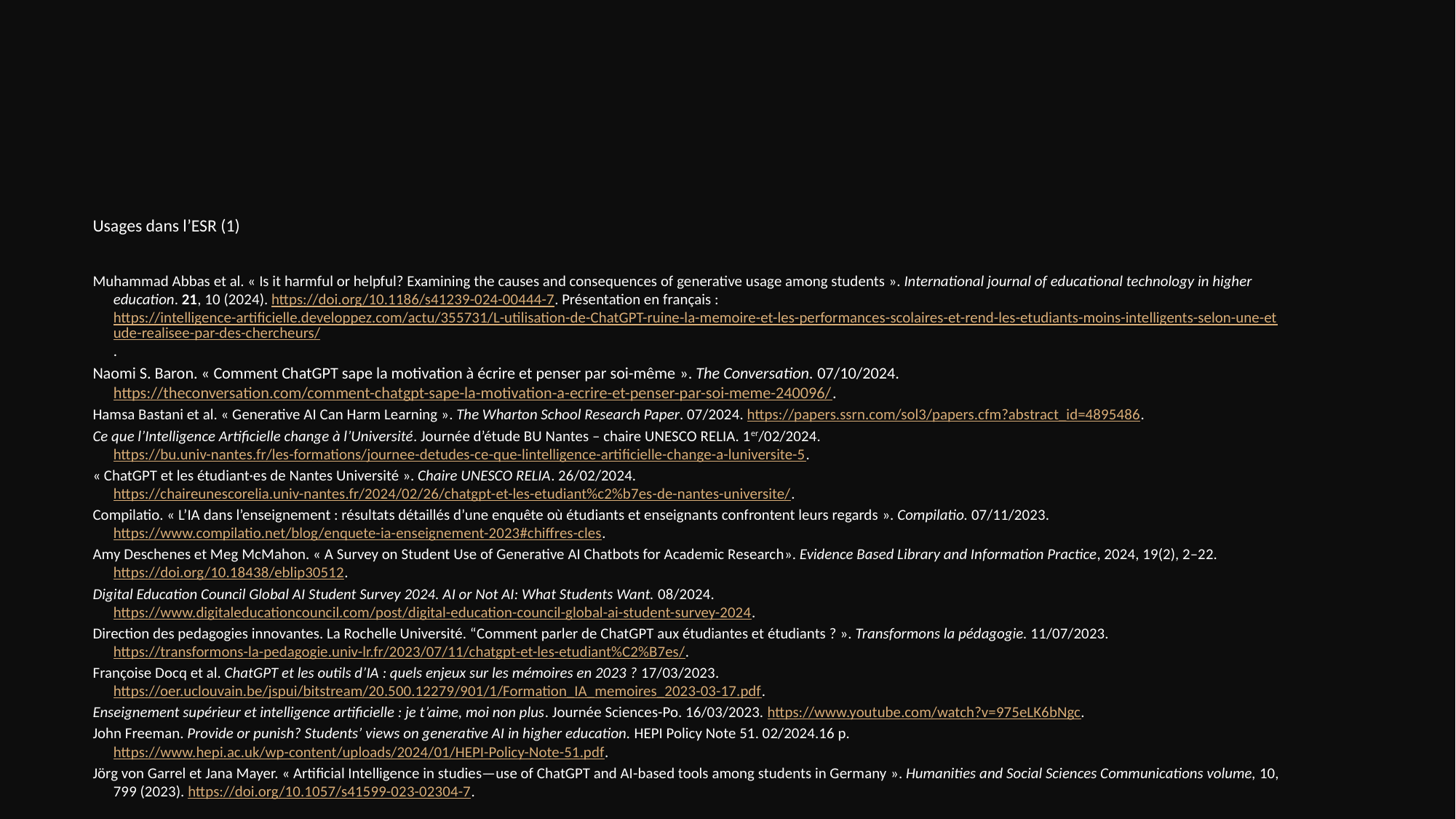

Usages dans l’ESR (1)

Muhammad Abbas et al. « Is it harmful or helpful? Examining the causes and consequences of generative usage among students ». International journal of educational technology in higher education. 21, 10 (2024). https://doi.org/10.1186/s41239-024-00444-7. Présentation en français : https://intelligence-artificielle.developpez.com/actu/355731/L-utilisation-de-ChatGPT-ruine-la-memoire-et-les-performances-scolaires-et-rend-les-etudiants-moins-intelligents-selon-une-etude-realisee-par-des-chercheurs/.
Naomi S. Baron. « Comment ChatGPT sape la motivation à écrire et penser par soi-même ». The Conversation. 07/10/2024. https://theconversation.com/comment-chatgpt-sape-la-motivation-a-ecrire-et-penser-par-soi-meme-240096/.
Hamsa Bastani et al. « Generative AI Can Harm Learning ». The Wharton School Research Paper. 07/2024. https://papers.ssrn.com/sol3/papers.cfm?abstract_id=4895486.
Ce que l’Intelligence Artificielle change à l’Université. Journée d’étude BU Nantes – chaire UNESCO RELIA. 1er/02/2024. https://bu.univ-nantes.fr/les-formations/journee-detudes-ce-que-lintelligence-artificielle-change-a-luniversite-5.
« ChatGPT et les étudiant·es de Nantes Université ». Chaire UNESCO RELIA. 26/02/2024. https://chaireunescorelia.univ-nantes.fr/2024/02/26/chatgpt-et-les-etudiant%c2%b7es-de-nantes-universite/.
Compilatio. « L’IA dans l’enseignement : résultats détaillés d’une enquête où étudiants et enseignants confrontent leurs regards ». Compilatio. 07/11/2023. https://www.compilatio.net/blog/enquete-ia-enseignement-2023#chiffres-cles.
Amy Deschenes et Meg McMahon. « A Survey on Student Use of Generative AI Chatbots for Academic Research». Evidence Based Library and Information Practice, 2024, 19(2), 2–22. https://doi.org/10.18438/eblip30512.
Digital Education Council Global AI Student Survey 2024. AI or Not AI: What Students Want. 08/2024. https://www.digitaleducationcouncil.com/post/digital-education-council-global-ai-student-survey-2024.
Direction des pedagogies innovantes. La Rochelle Université. “Comment parler de ChatGPT aux étudiantes et étudiants ? ». Transformons la pédagogie. 11/07/2023. https://transformons-la-pedagogie.univ-lr.fr/2023/07/11/chatgpt-et-les-etudiant%C2%B7es/.
Françoise Docq et al. ChatGPT et les outils d’IA : quels enjeux sur les mémoires en 2023 ? 17/03/2023. https://oer.uclouvain.be/jspui/bitstream/20.500.12279/901/1/Formation_IA_memoires_2023-03-17.pdf.
Enseignement supérieur et intelligence artificielle : je t’aime, moi non plus. Journée Sciences-Po. 16/03/2023. https://www.youtube.com/watch?v=975eLK6bNgc.
John Freeman. Provide or punish? Students’ views on generative AI in higher education. HEPI Policy Note 51. 02/2024.16 p. https://www.hepi.ac.uk/wp-content/uploads/2024/01/HEPI-Policy-Note-51.pdf.
Jörg von Garrel et Jana Mayer. « Artificial Intelligence in studies—use of ChatGPT and AI-based tools among students in Germany ». Humanities and Social Sciences Communications volume, 10, 799 (2023). https://doi.org/10.1057/s41599-023-02304-7.